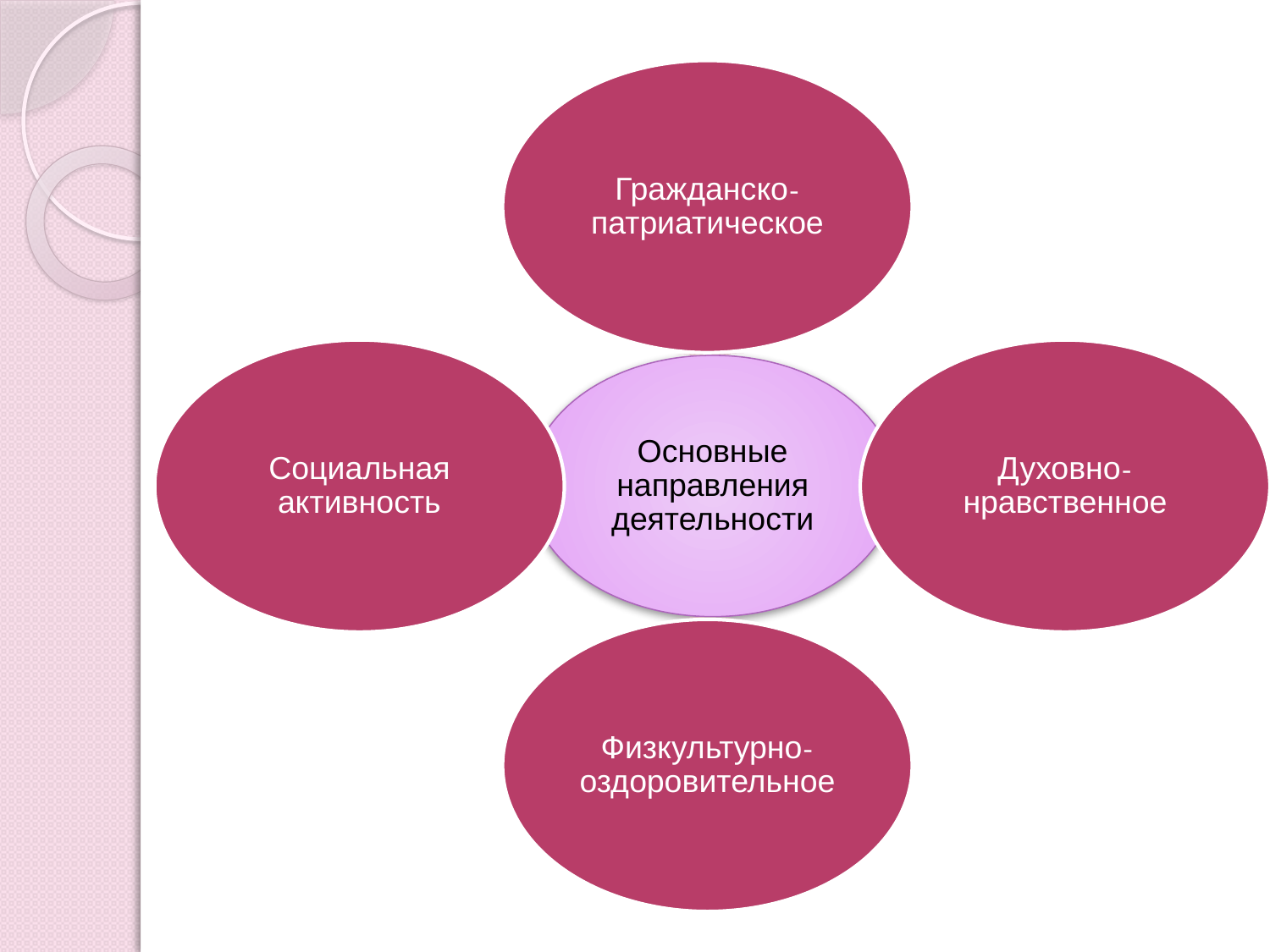

Основные направления деятельности

Гражданско- патриатическое

Духовно-нравственное

Физкультурно-оздоровительное

Социальная активность